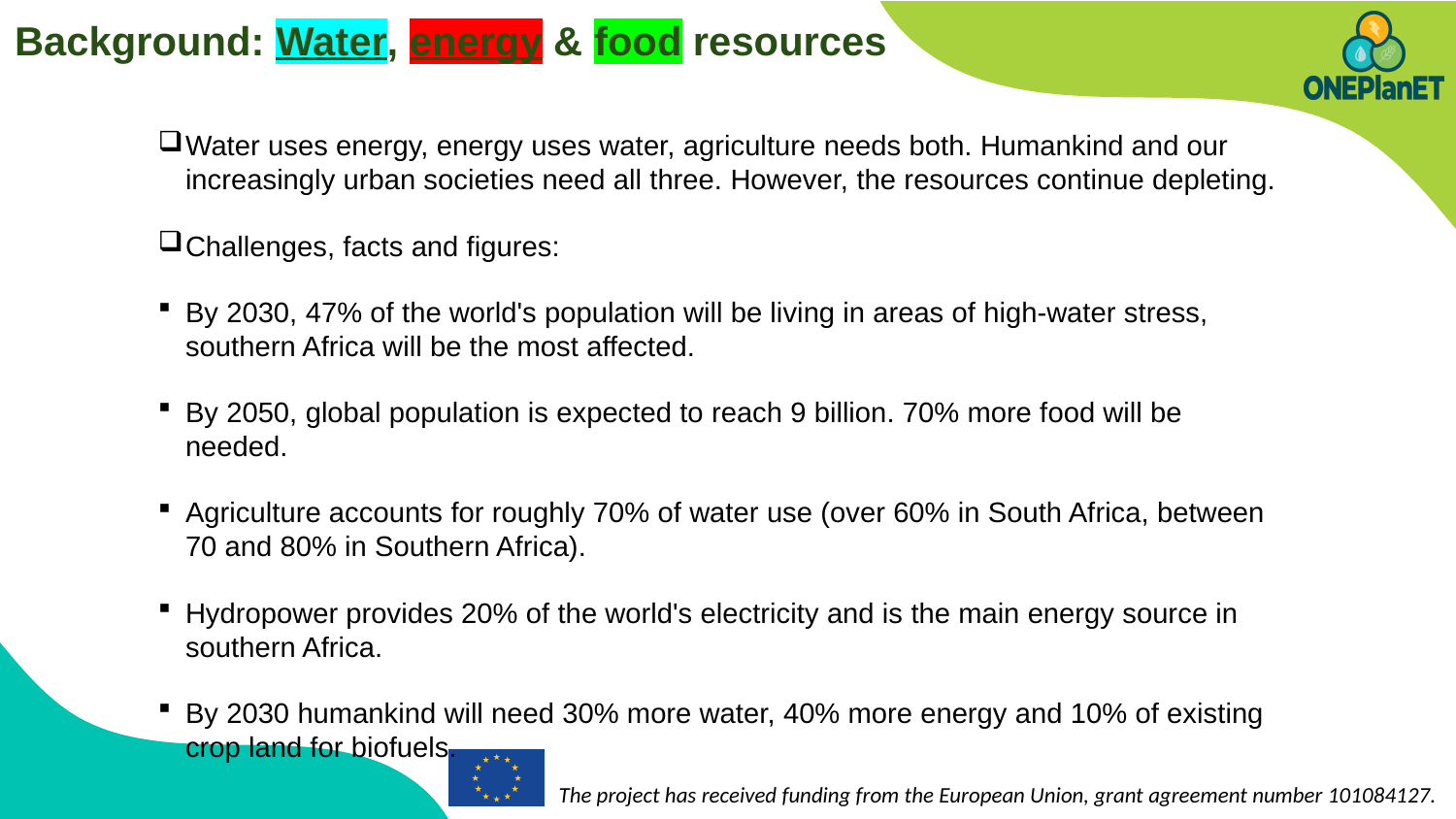

Background: Water, energy & food resources
Water uses energy, energy uses water, agriculture needs both. Humankind and our increasingly urban societies need all three. However, the resources continue depleting.
Challenges, facts and figures:
By 2030, 47% of the world's population will be living in areas of high-water stress, southern Africa will be the most affected.
By 2050, global population is expected to reach 9 billion. 70% more food will be needed.
Agriculture accounts for roughly 70% of water use (over 60% in South Africa, between 70 and 80% in Southern Africa).
Hydropower provides 20% of the world's electricity and is the main energy source in southern Africa.
By 2030 humankind will need 30% more water, 40% more energy and 10% of existing crop land for biofuels.